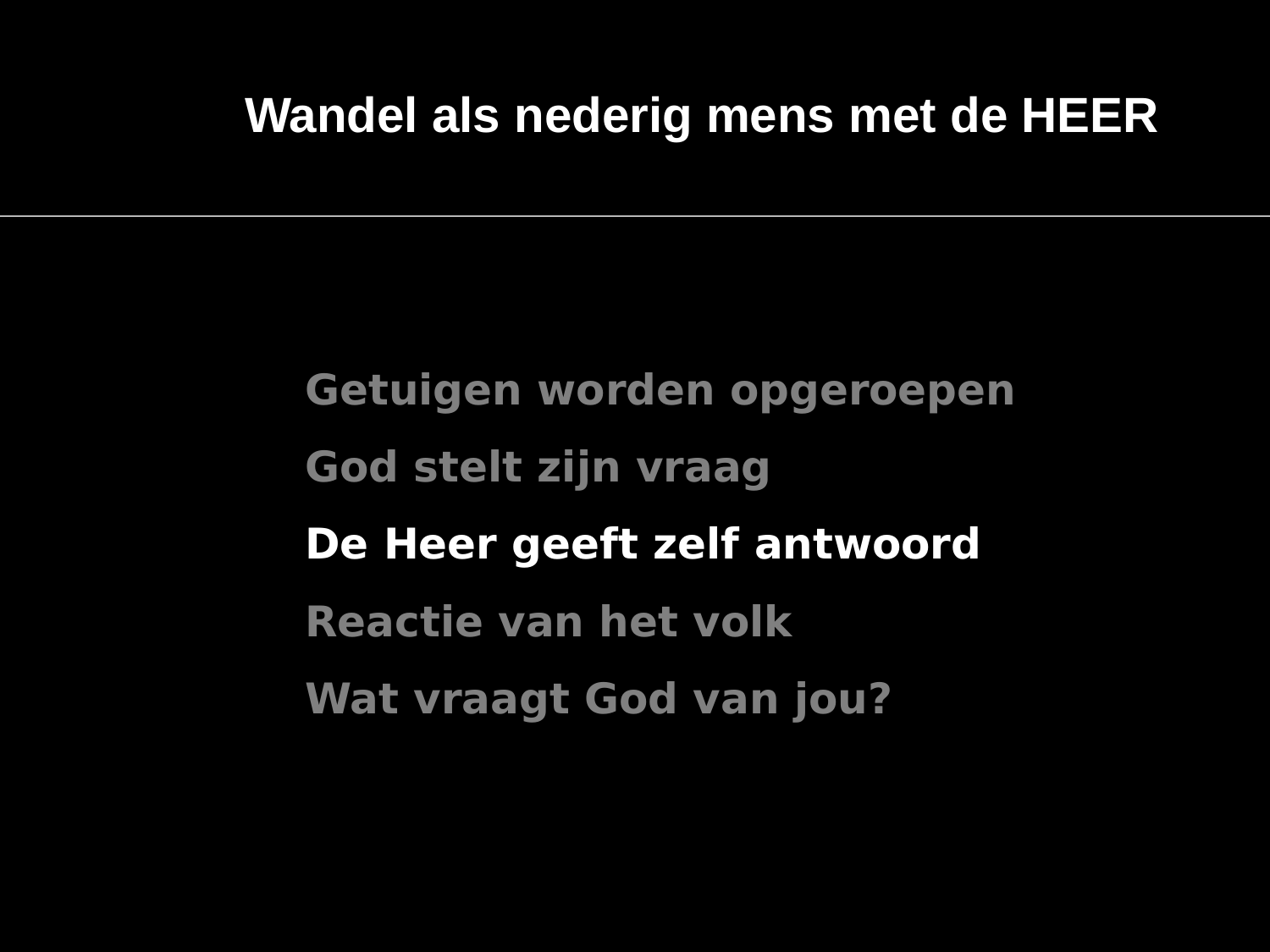

Wandel als nederig mens met de HEER

Getuigen worden opgeroepen
God stelt zijn vraag
De Heer geeft zelf antwoord
Reactie van het volk
Wat vraagt God van jou?